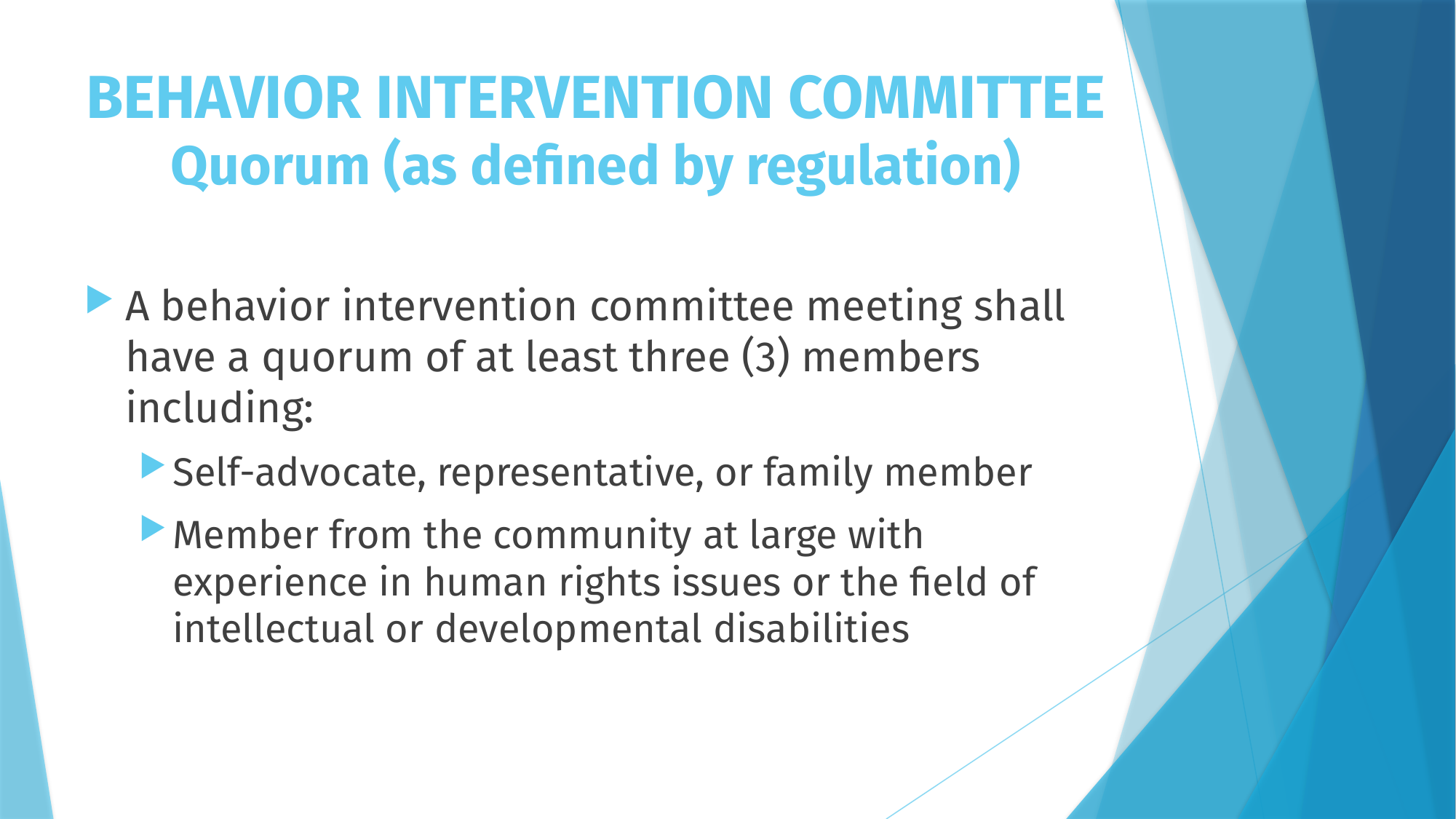

# BEHAVIOR INTERVENTION COMMITTEE Quorum (as defined by regulation)
A behavior intervention committee meeting shall have a quorum of at least three (3) members including:
Self-advocate, representative, or family member
Member from the community at large with experience in human rights issues or the field of intellectual or developmental disabilities